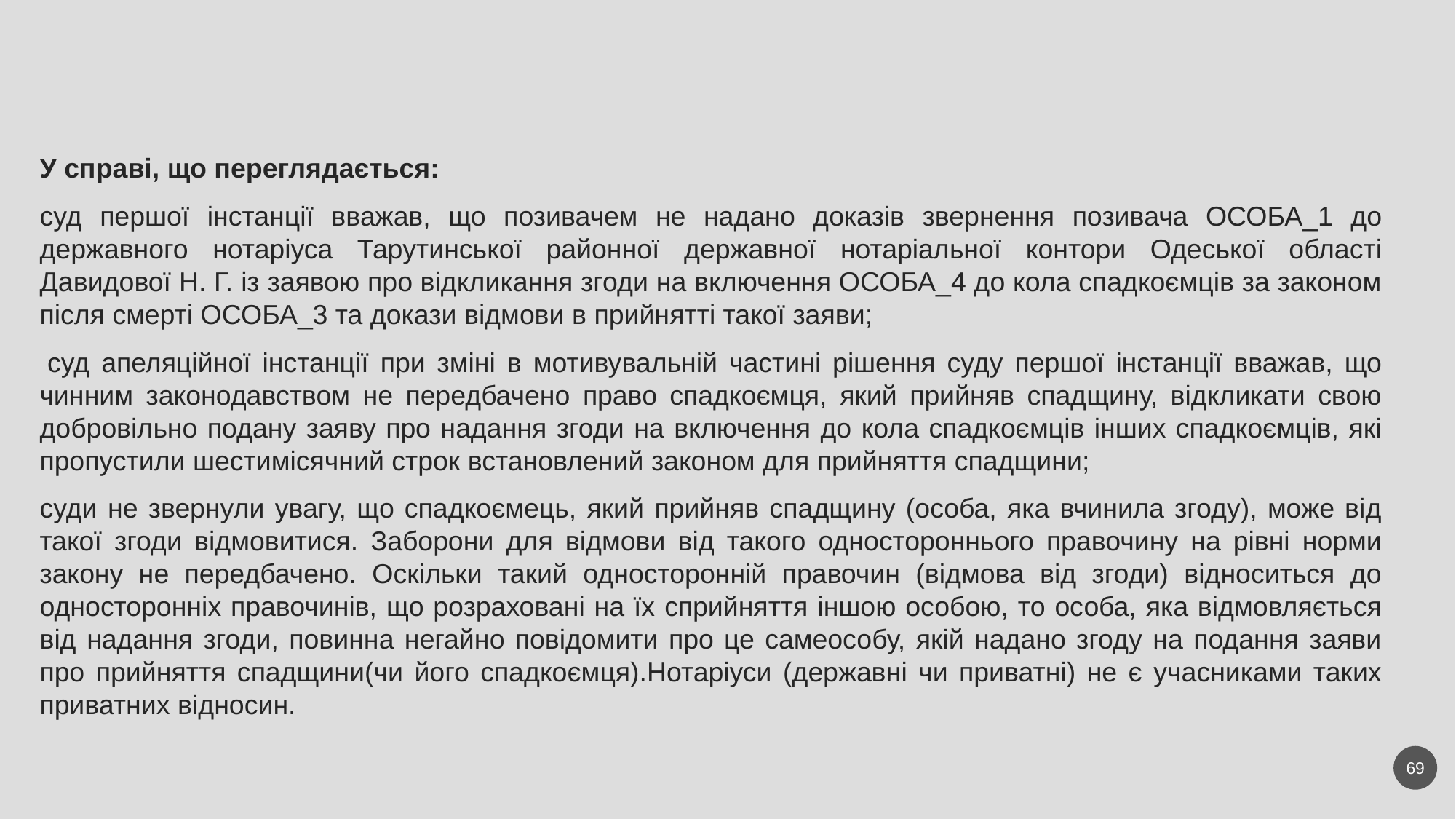

У справі, що переглядається:
суд першої інстанції вважав, що позивачем не надано доказів звернення позивача ОСОБА_1 до державного нотаріуса Тарутинської районної державної нотаріальної контори Одеської області Давидової Н. Г. із заявою про відкликання згоди на включення ОСОБА_4 до кола спадкоємців за законом після смерті ОСОБА_3 та докази відмови в прийнятті такої заяви;
 суд апеляційної інстанції при зміні в мотивувальній частині рішення суду першої інстанції вважав, що чинним законодавством не передбачено право спадкоємця, який прийняв спадщину, відкликати свою добровільно подану заяву про надання згоди на включення до кола спадкоємців інших спадкоємців, які пропустили шестимісячний строк встановлений законом для прийняття спадщини;
суди не звернули увагу, що спадкоємець, який прийняв спадщину (особа, яка вчинила згоду), може від такої згоди відмовитися. Заборони для відмови від такого одностороннього правочину на рівні норми закону не передбачено. Оскільки такий односторонній правочин (відмова від згоди) відноситься до односторонніх правочинів, що розраховані на їх сприйняття іншою особою, то особа, яка відмовляється від надання згоди, повинна негайно повідомити про це самеособу, якій надано згоду на подання заяви про прийняття спадщини(чи його спадкоємця).Нотаріуси (державні чи приватні) не є учасниками таких приватних відносин.
69